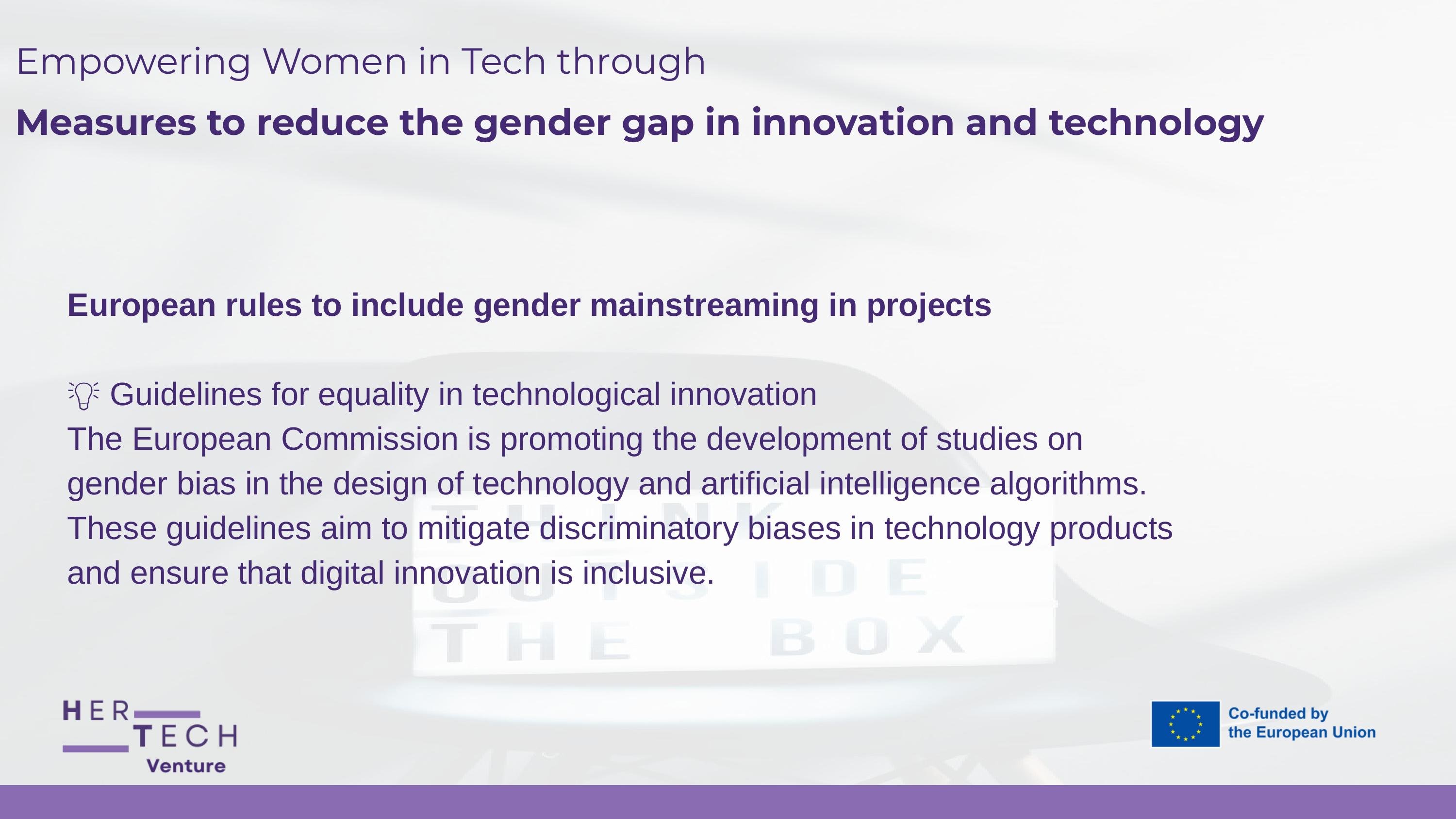

Empowering Women in Tech through
Measures to reduce the gender gap in innovation and technology
European rules to include gender mainstreaming in projects

💡 Guidelines for equality in technological innovation
The European Commission is promoting the development of studies on gender bias in the design of technology and artificial intelligence algorithms. These guidelines aim to mitigate discriminatory biases in technology products and ensure that digital innovation is inclusive.